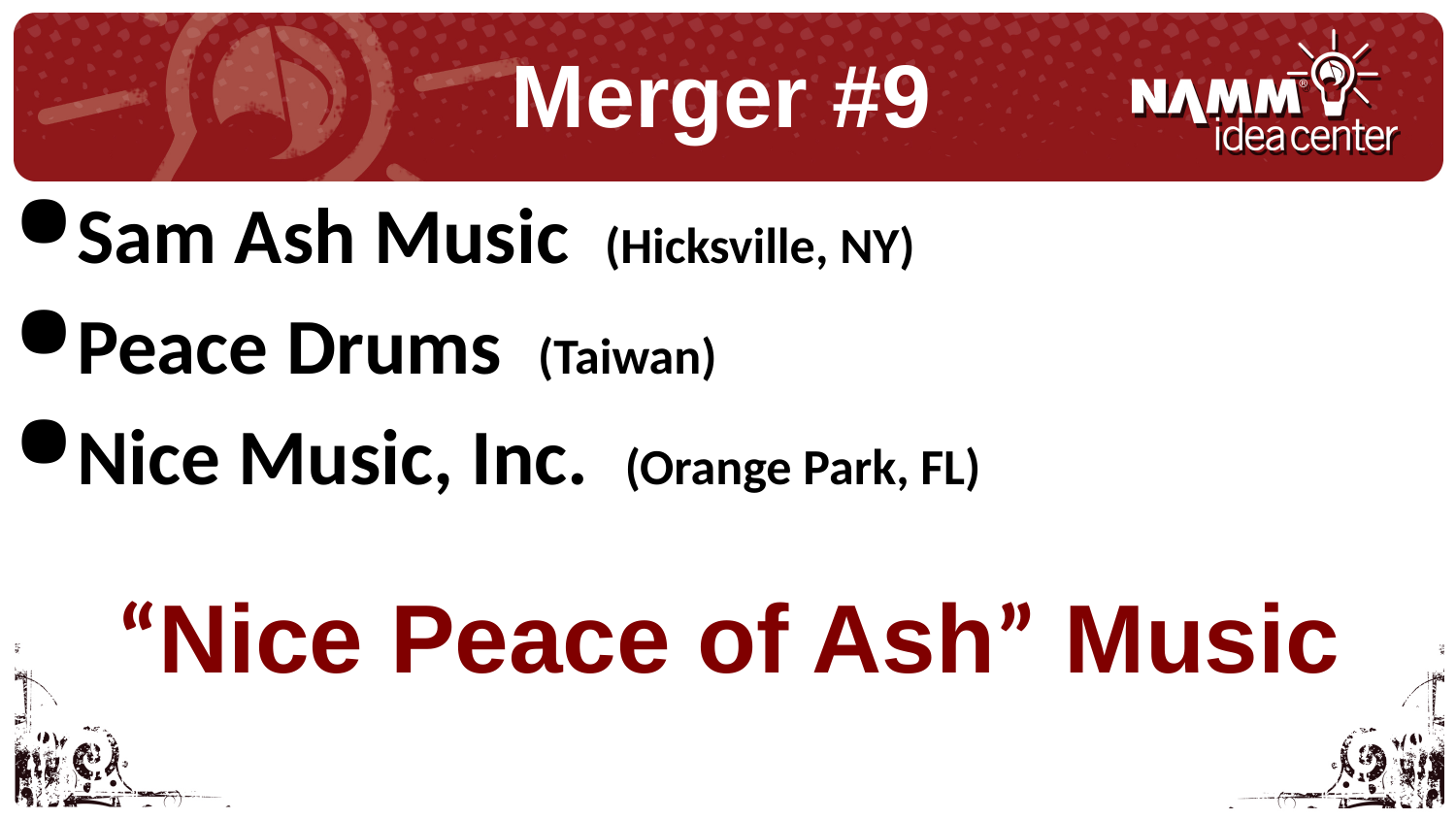

Merger #9
Sam Ash Music  (Hicksville, NY)
Peace Drums  (Taiwan)
Nice Music, Inc.  (Orange Park, FL)

“Nice Peace of Ash” Music